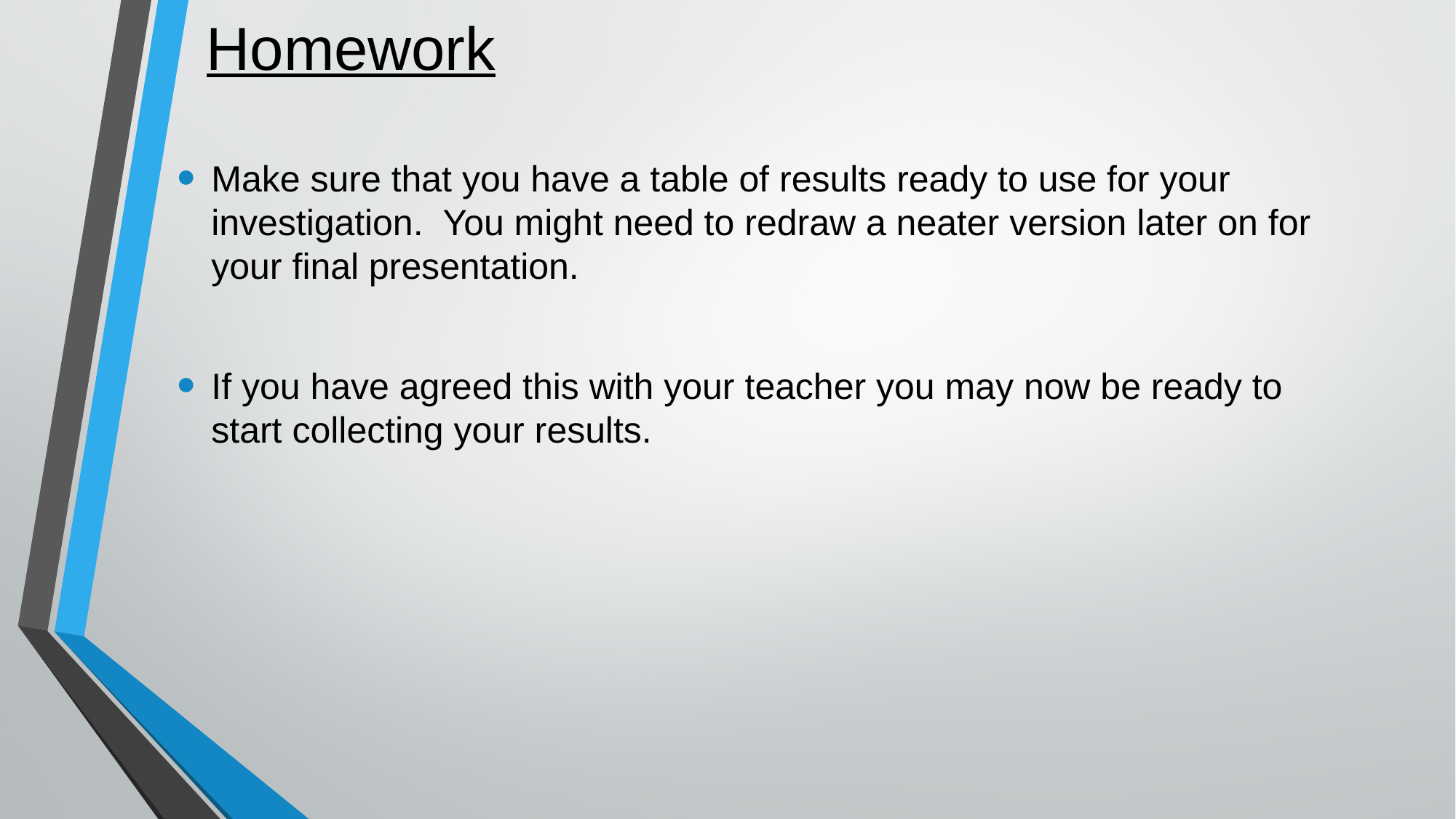

# Homework
Make sure that you have a table of results ready to use for your investigation.  You might need to redraw a neater version later on for your final presentation.

If you have agreed this with your teacher you may now be ready to start collecting your results.